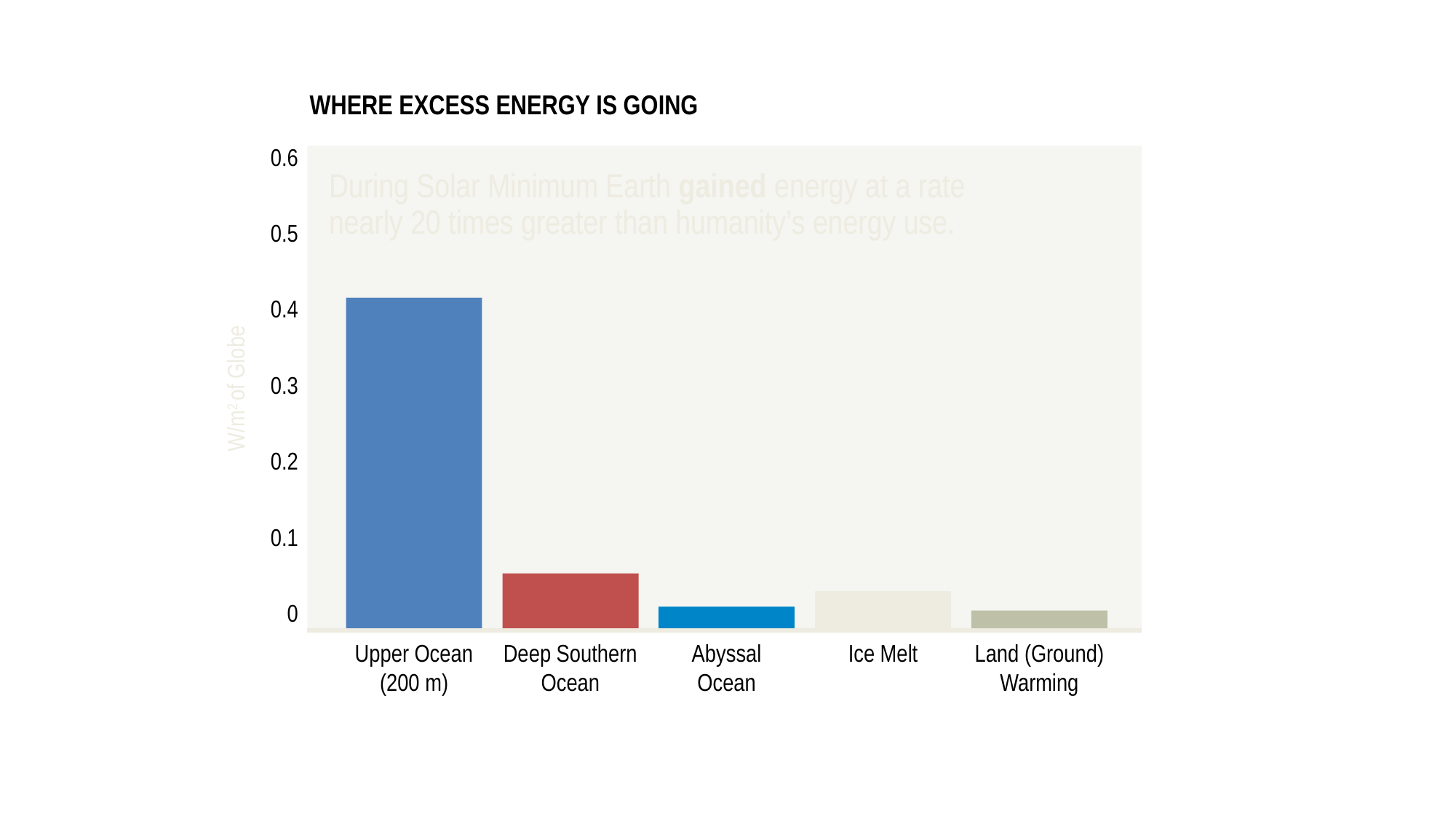

WHERE EXCESS ENERGY IS GOING
0.6

During Solar Minimum Earth gained energy at a rate nearly 20 times greater than humanity’s energy use.
0.5
0.4

0.3
W/m2 of Globe
0.2
0.1

0

Ice Melt
Upper Ocean
(200 m)
Deep Southern
Ocean
Abyssal
Ocean
Land (Ground)
Warming